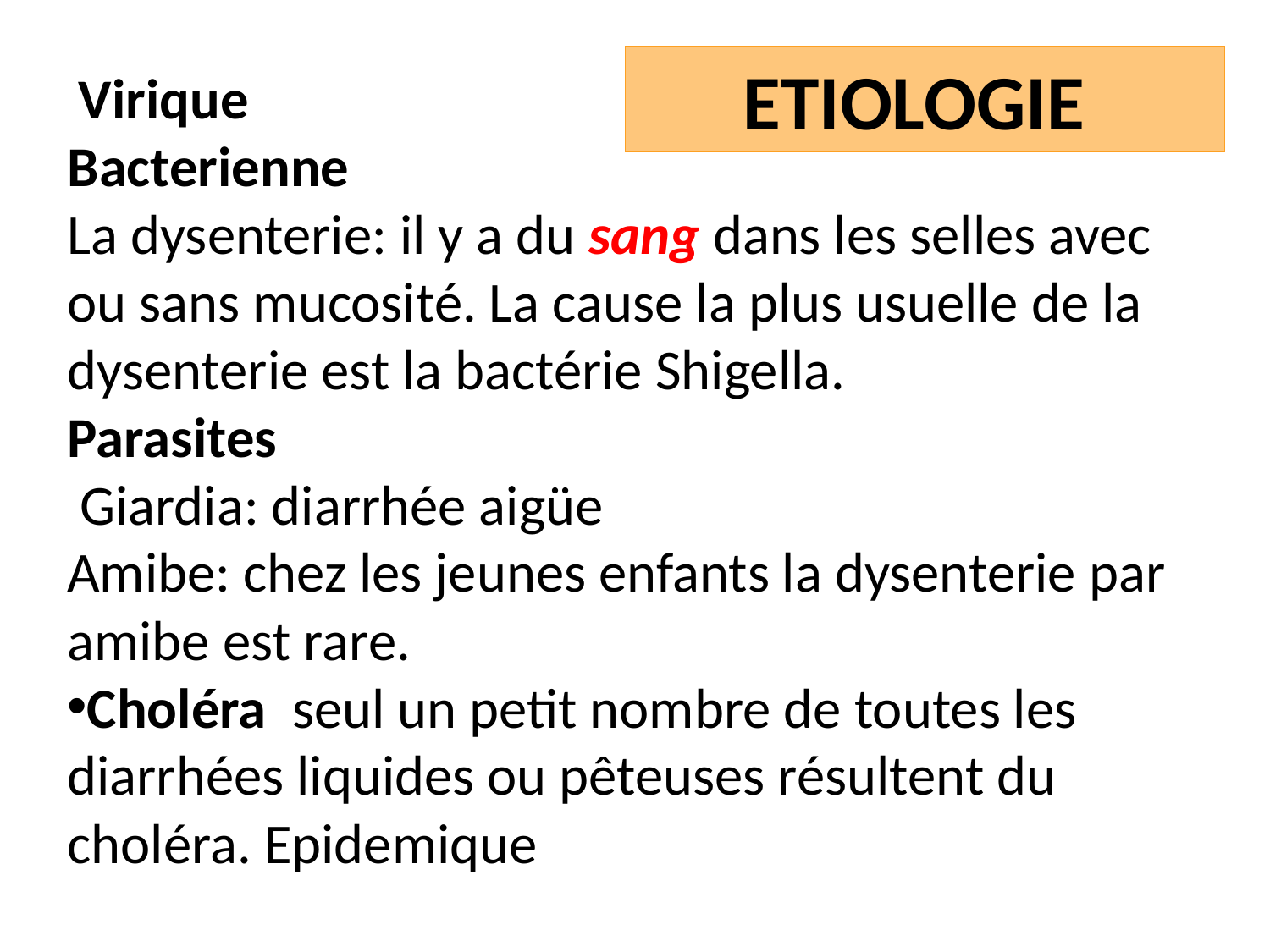

ETIOLOGIE
 Virique
Bacterienne
La dysenterie: il y a du sang dans les selles avec ou sans mucosité. La cause la plus usuelle de la dysenterie est la bactérie Shigella.
Parasites
 Giardia: diarrhée aigüe
Amibe: chez les jeunes enfants la dysenterie par amibe est rare.
Choléra  seul un petit nombre de toutes les diarrhées liquides ou pêteuses résultent du choléra. Epidemique